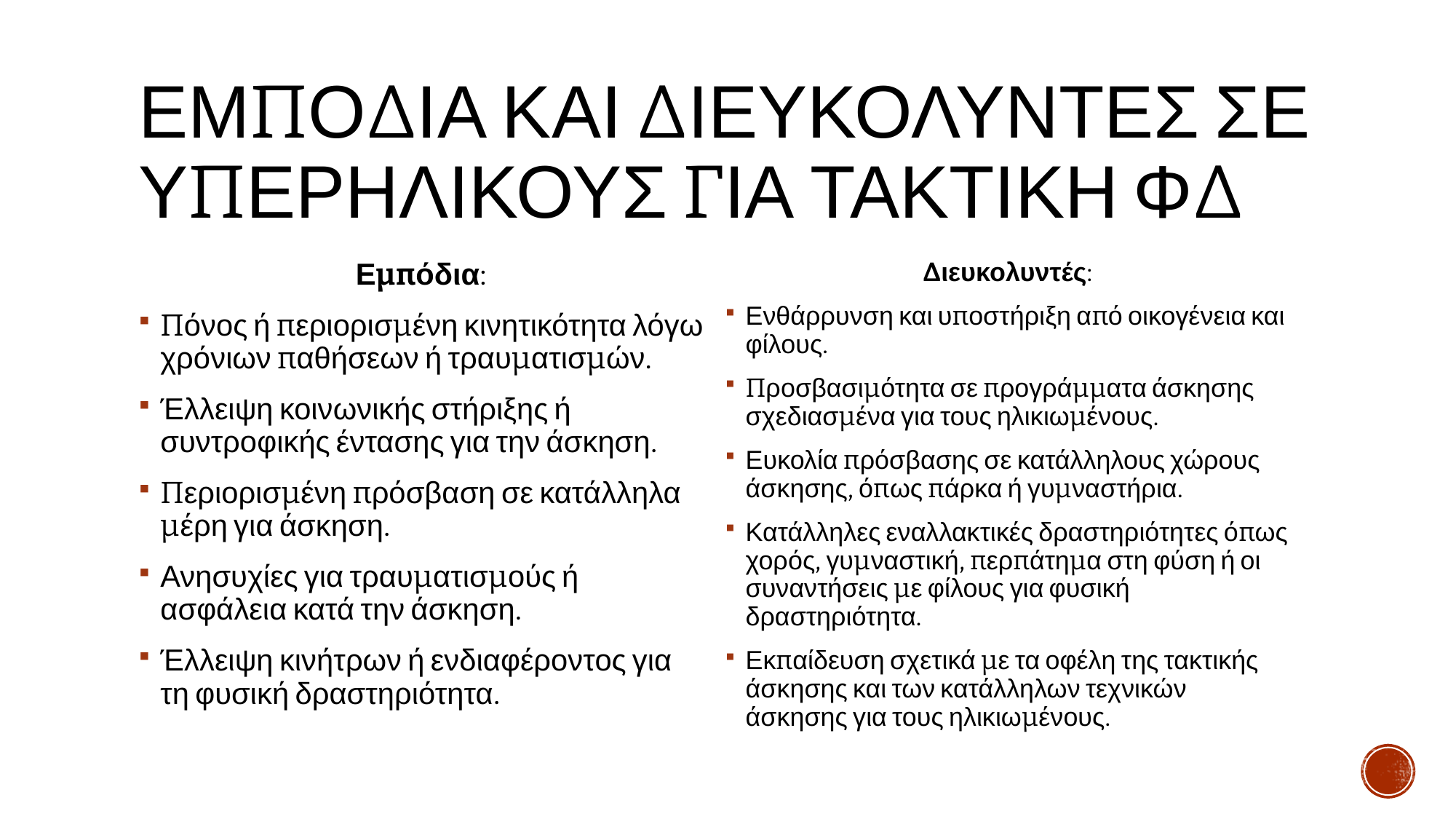

# ΕΜΠΟΔΙΑ ΚΑΙ ΔΙΕΥΚΟΛΥΝΤΕΣ ΣΕ ΥΠΕΡΗΛΙΚΟΥΣ ΓΙΑ ΤΑΚΤΙΚΗ ΦΔ
Εμπόδια:
Πόνος ή περιορισμένη κινητικότητα λόγω χρόνιων παθήσεων ή τραυματισμών.
Έλλειψη κοινωνικής στήριξης ή συντροφικής έντασης για την άσκηση.
Περιορισμένη πρόσβαση σε κατάλληλα μέρη για άσκηση.
Ανησυχίες για τραυματισμούς ή ασφάλεια κατά την άσκηση.
Έλλειψη κινήτρων ή ενδιαφέροντος για τη φυσική δραστηριότητα.
Διευκολυντές:
Ενθάρρυνση και υποστήριξη από οικογένεια και φίλους.
Προσβασιμότητα σε προγράμματα άσκησης σχεδιασμένα για τους ηλικιωμένους.
Ευκολία πρόσβασης σε κατάλληλους χώρους άσκησης, όπως πάρκα ή γυμναστήρια.
Κατάλληλες εναλλακτικές δραστηριότητες όπως χορός, γυμναστική, περπάτημα στη φύση ή οι συναντήσεις με φίλους για φυσική δραστηριότητα.
Εκπαίδευση σχετικά με τα οφέλη της τακτικής άσκησης και των κατάλληλων τεχνικών άσκησης για τους ηλικιωμένους.